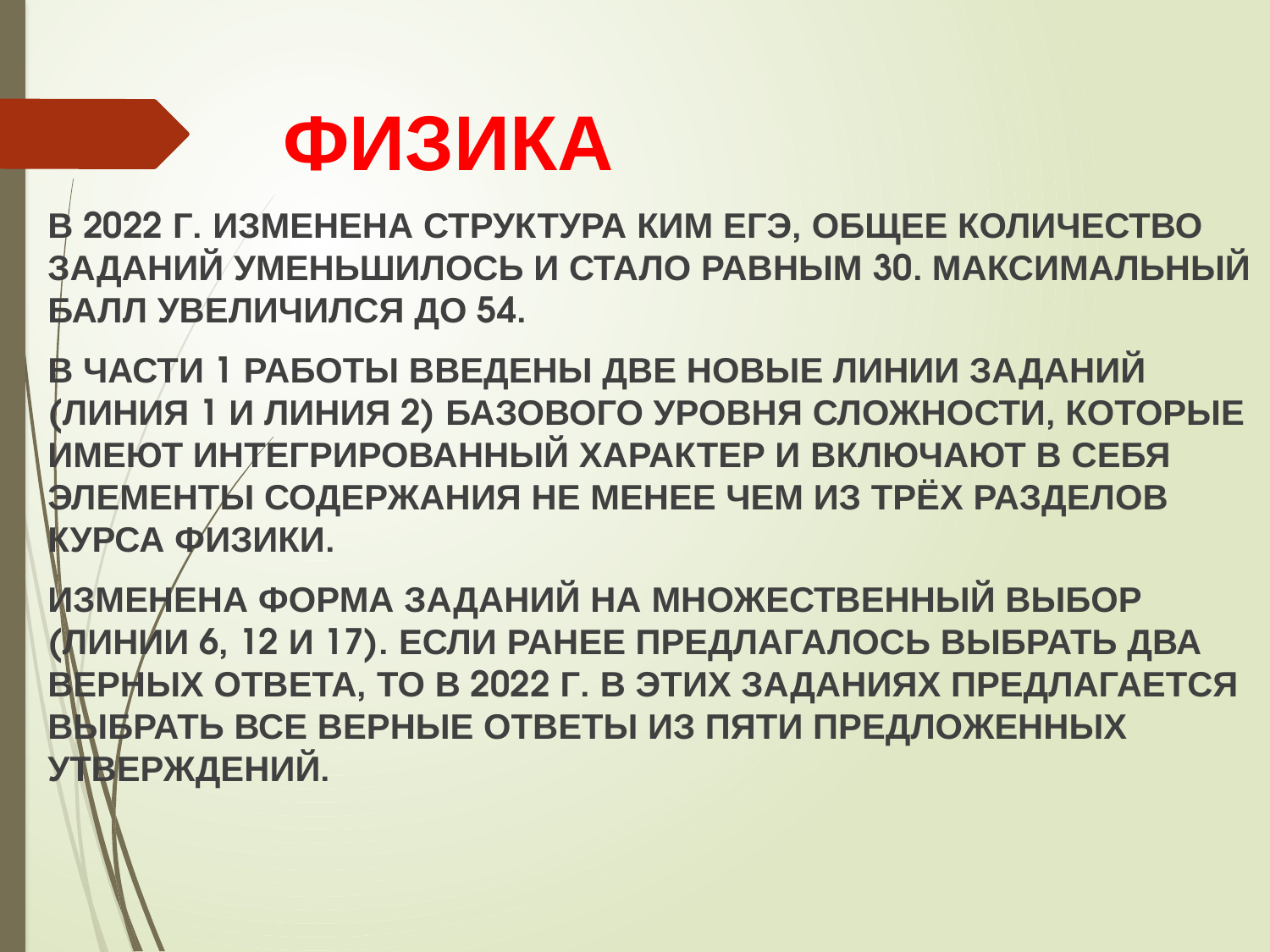

# ФИЗИКА
В 2022 Г. ИЗМЕНЕНА СТРУКТУРА КИМ ЕГЭ, ОБЩЕЕ КОЛИЧЕСТВО ЗАДАНИЙ УМЕНЬШИЛОСЬ И СТАЛО РАВНЫМ 30. МАКСИМАЛЬНЫЙ БАЛЛ УВЕЛИЧИЛСЯ ДО 54.
В ЧАСТИ 1 РАБОТЫ ВВЕДЕНЫ ДВЕ НОВЫЕ ЛИНИИ ЗАДАНИЙ (ЛИНИЯ 1 И ЛИНИЯ 2) БАЗОВОГО УРОВНЯ СЛОЖНОСТИ, КОТОРЫЕ ИМЕЮТ ИНТЕГРИРОВАННЫЙ ХАРАКТЕР И ВКЛЮЧАЮТ В СЕБЯ ЭЛЕМЕНТЫ СОДЕРЖАНИЯ НЕ МЕНЕЕ ЧЕМ ИЗ ТРЁХ РАЗДЕЛОВ КУРСА ФИЗИКИ.
ИЗМЕНЕНА ФОРМА ЗАДАНИЙ НА МНОЖЕСТВЕННЫЙ ВЫБОР (ЛИНИИ 6, 12 И 17). ЕСЛИ РАНЕЕ ПРЕДЛАГАЛОСЬ ВЫБРАТЬ ДВА ВЕРНЫХ ОТВЕТА, ТО В 2022 Г. В ЭТИХ ЗАДАНИЯХ ПРЕДЛАГАЕТСЯ ВЫБРАТЬ ВСЕ ВЕРНЫЕ ОТВЕТЫ ИЗ ПЯТИ ПРЕДЛОЖЕННЫХ УТВЕРЖДЕНИЙ.